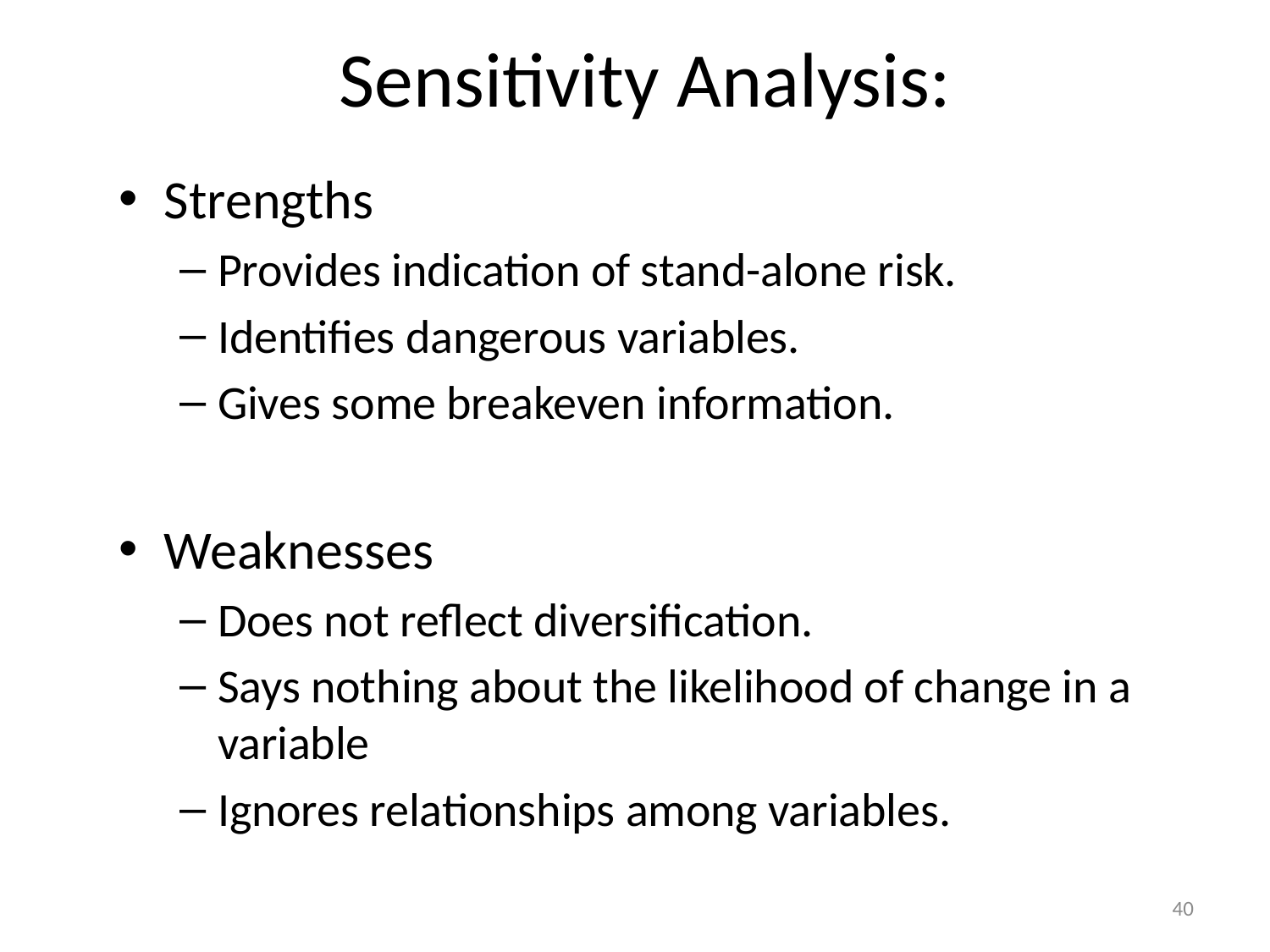

# Sensitivity Analysis:
Strengths
Provides indication of stand-alone risk.
Identifies dangerous variables.
Gives some breakeven information.

Weaknesses
Does not reflect diversification.
Says nothing about the likelihood of change in a variable
Ignores relationships among variables.
40